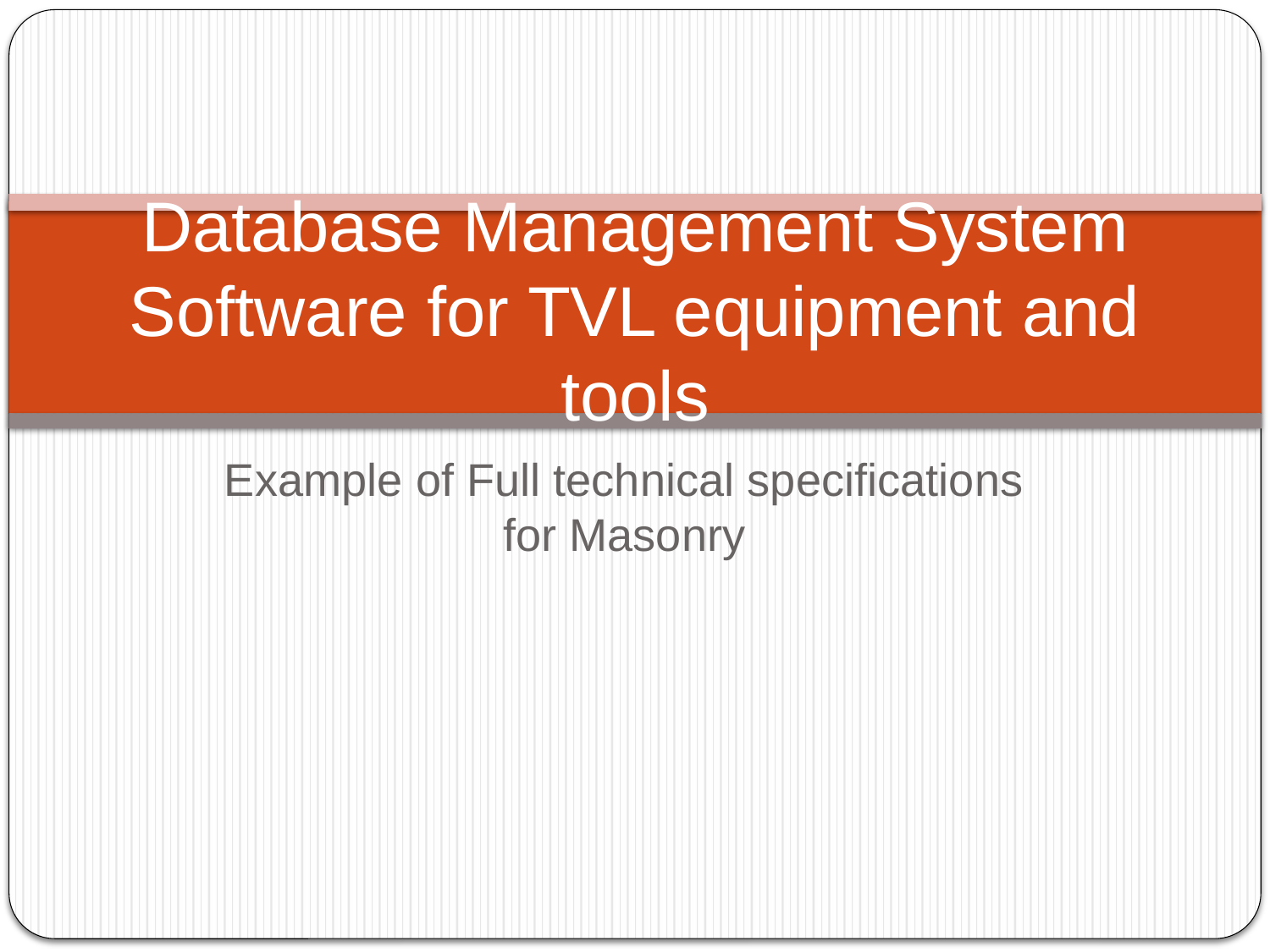

# Database Management System Software for TVL equipment and tools
Example of Full technical specifications for Masonry